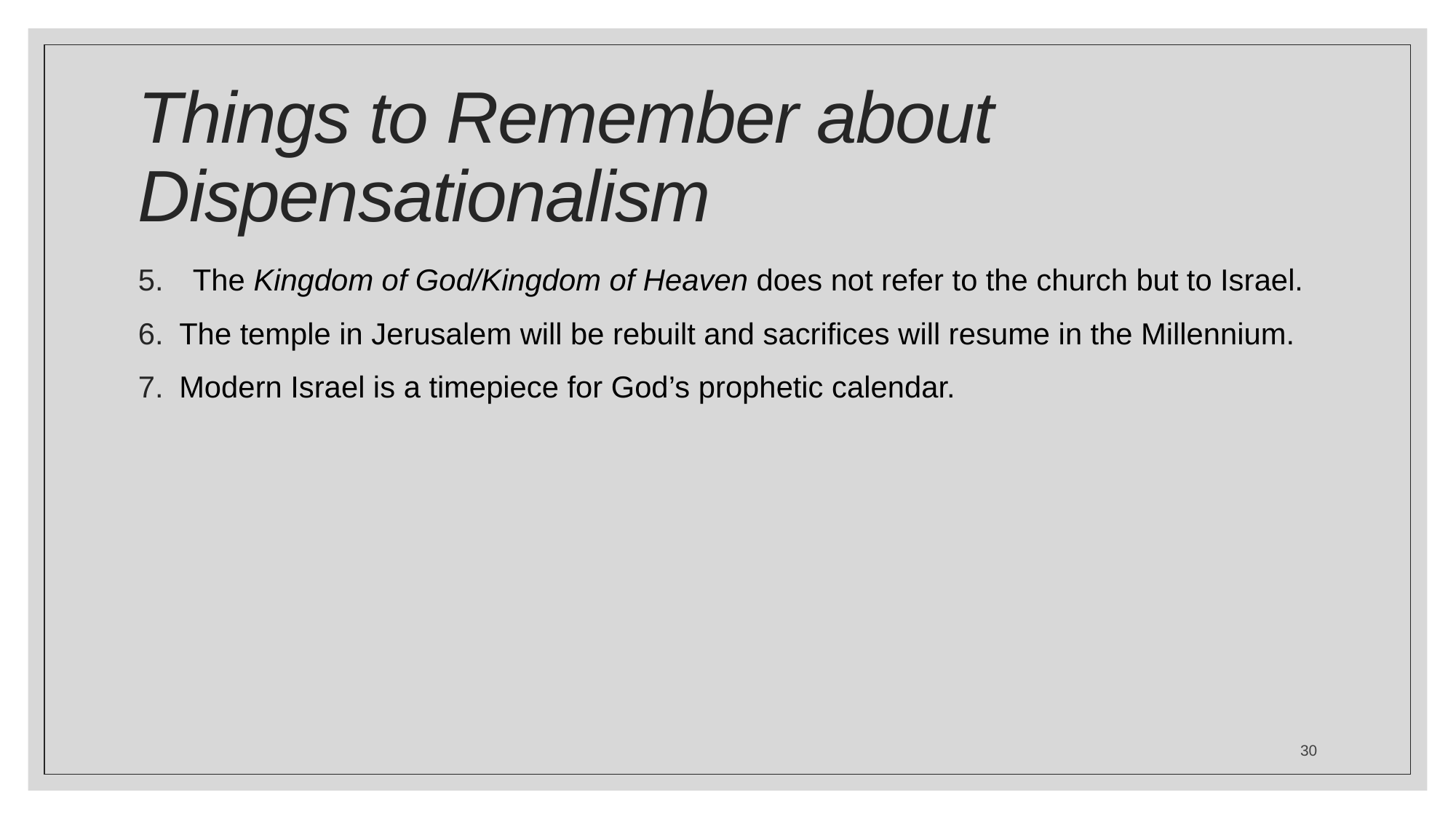

# Things to Remember about Dispensationalism
The Kingdom of God/Kingdom of Heaven does not refer to the church but to Israel.
The temple in Jerusalem will be rebuilt and sacrifices will resume in the Millennium.
Modern Israel is a timepiece for God’s prophetic calendar.

30